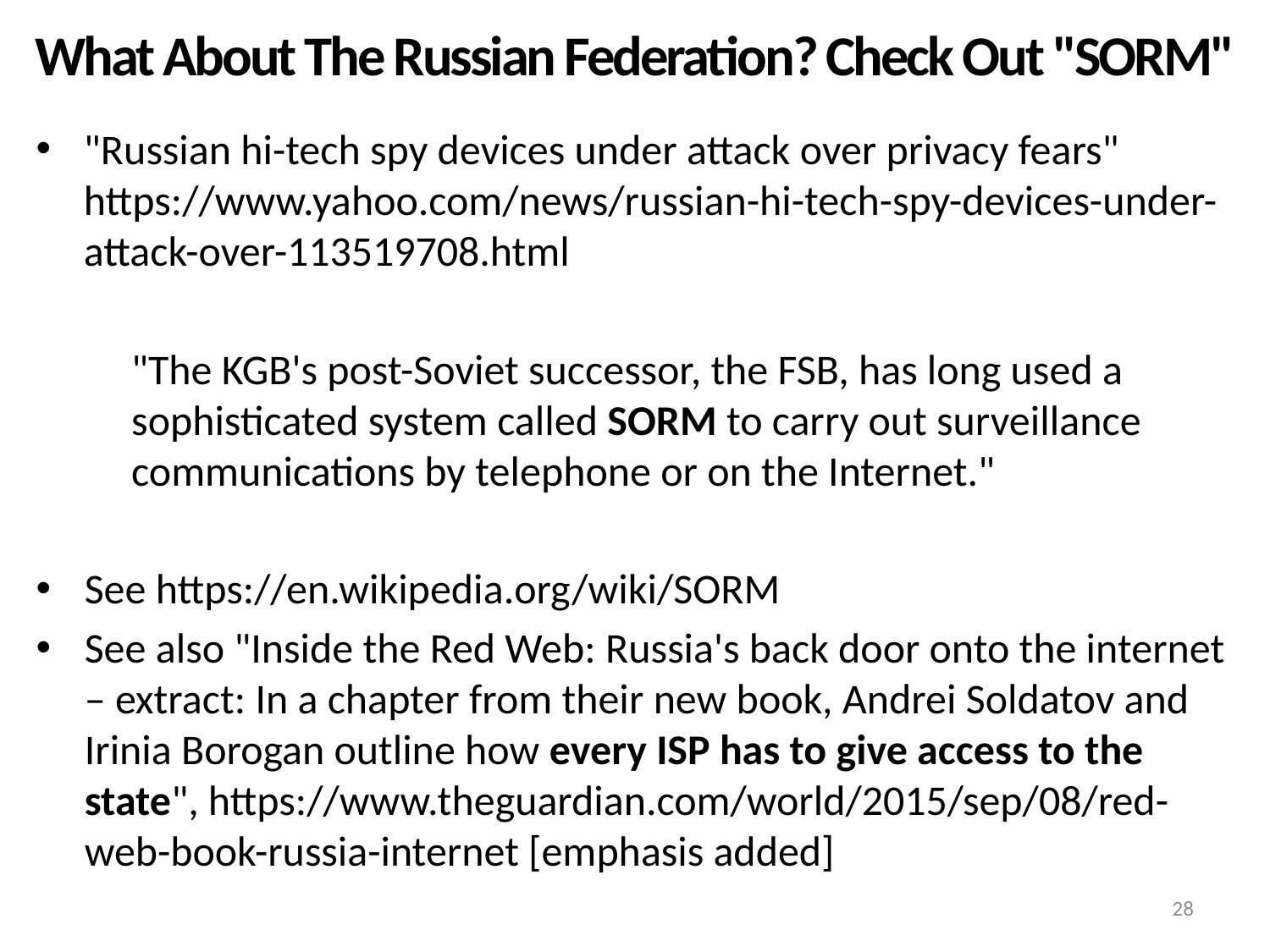

# What About The Russian Federation? Check Out "SORM"
"Russian hi-tech spy devices under attack over privacy fears" https://www.yahoo.com/news/russian-hi-tech-spy-devices-under-attack-over-113519708.html

"The KGB's post-Soviet successor, the FSB, has long used a sophisticated system called SORM to carry out surveillance communications by telephone or on the Internet."

See https://en.wikipedia.org/wiki/SORM
See also "Inside the Red Web: Russia's back door onto the internet – extract: In a chapter from their new book, Andrei Soldatov and Irinia Borogan outline how every ISP has to give access to the state", https://www.theguardian.com/world/2015/sep/08/red-web-book-russia-internet [emphasis added]
28